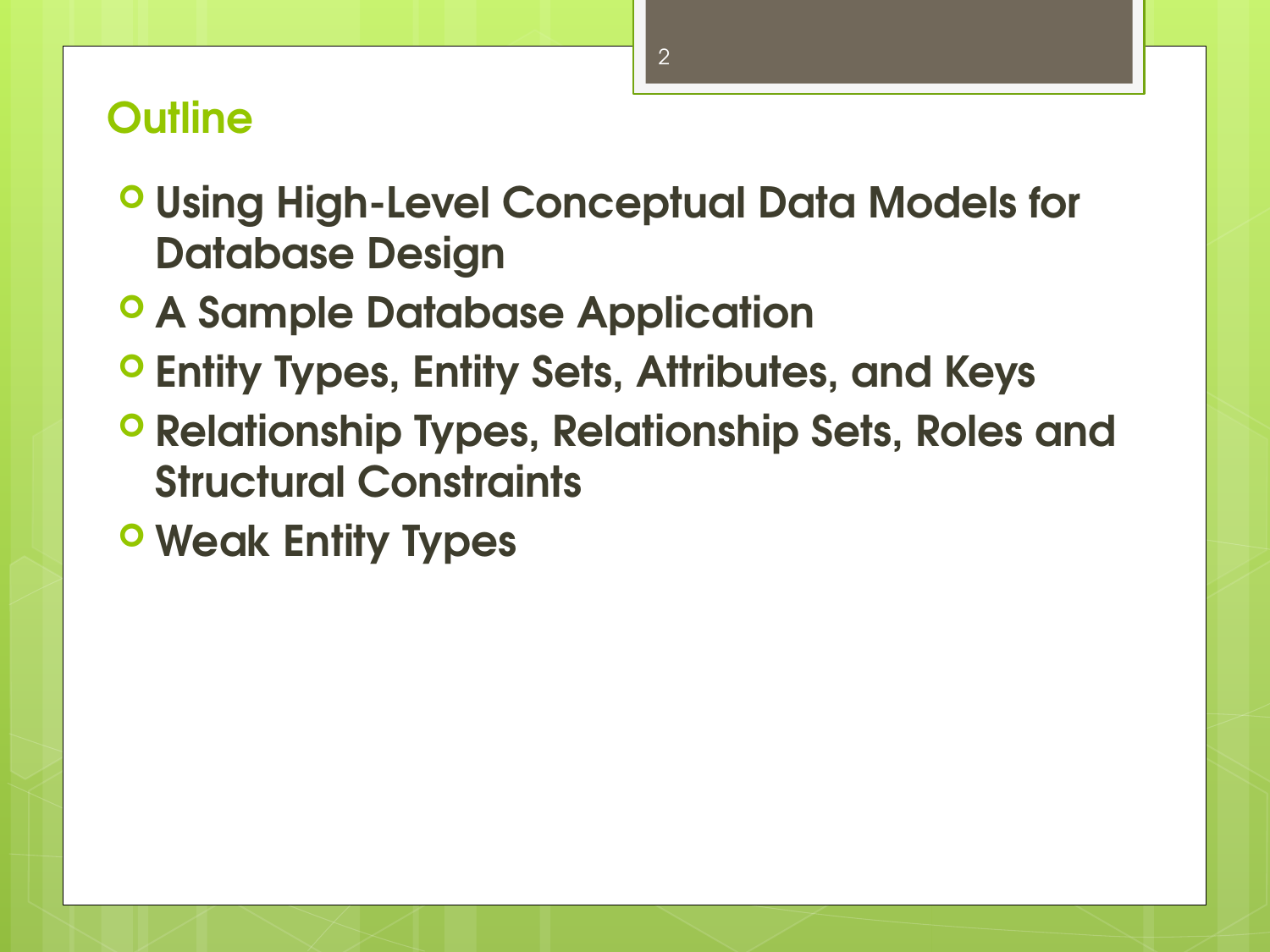

2
# Outline
Using High-Level Conceptual Data Models for Database Design
A Sample Database Application
Entity Types, Entity Sets, Attributes, and Keys
Relationship Types, Relationship Sets, Roles and Structural Constraints
Weak Entity Types